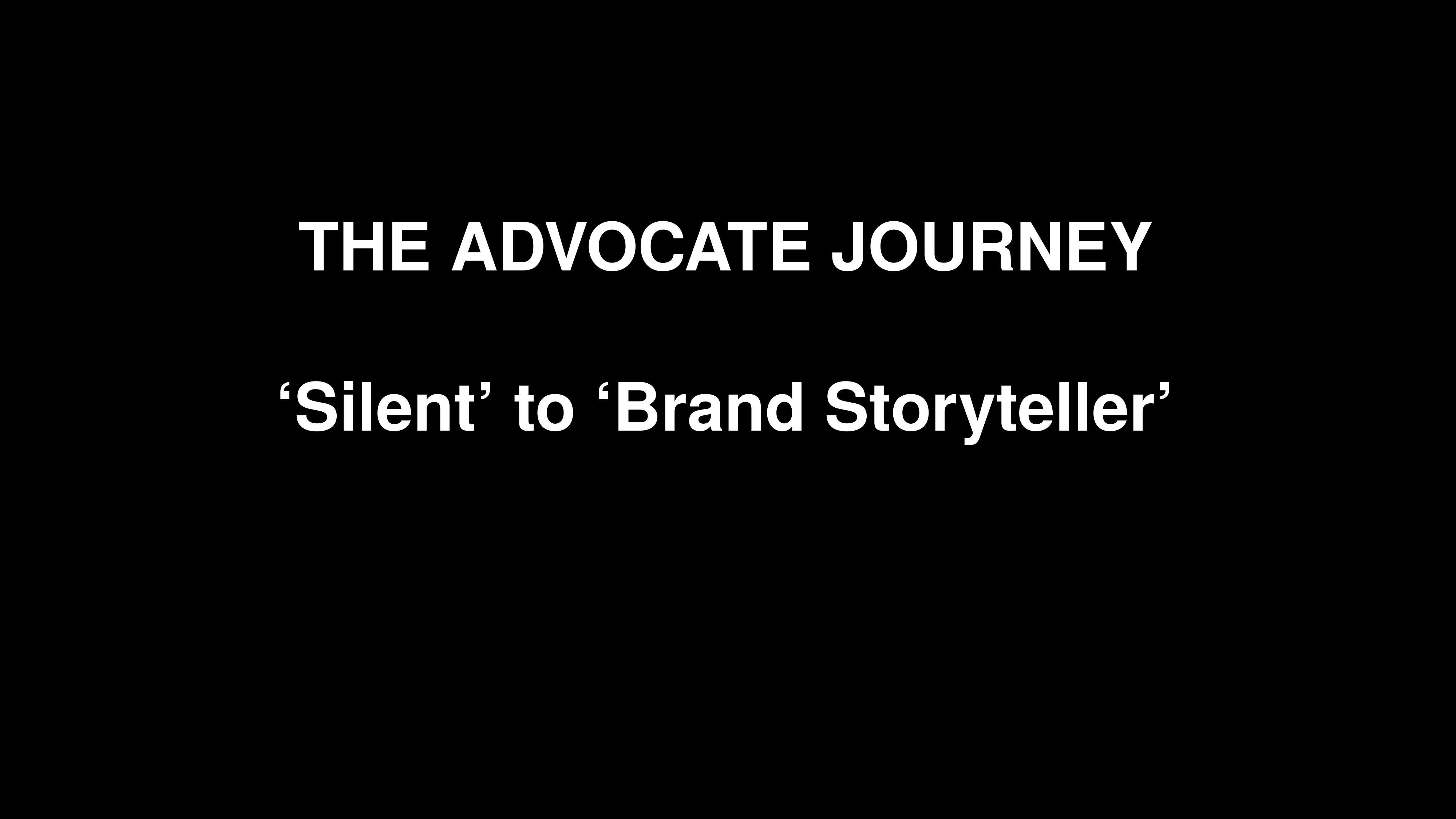

THE ADVOCATE JOURNEY

‘Silent’ to ‘Brand Storyteller’